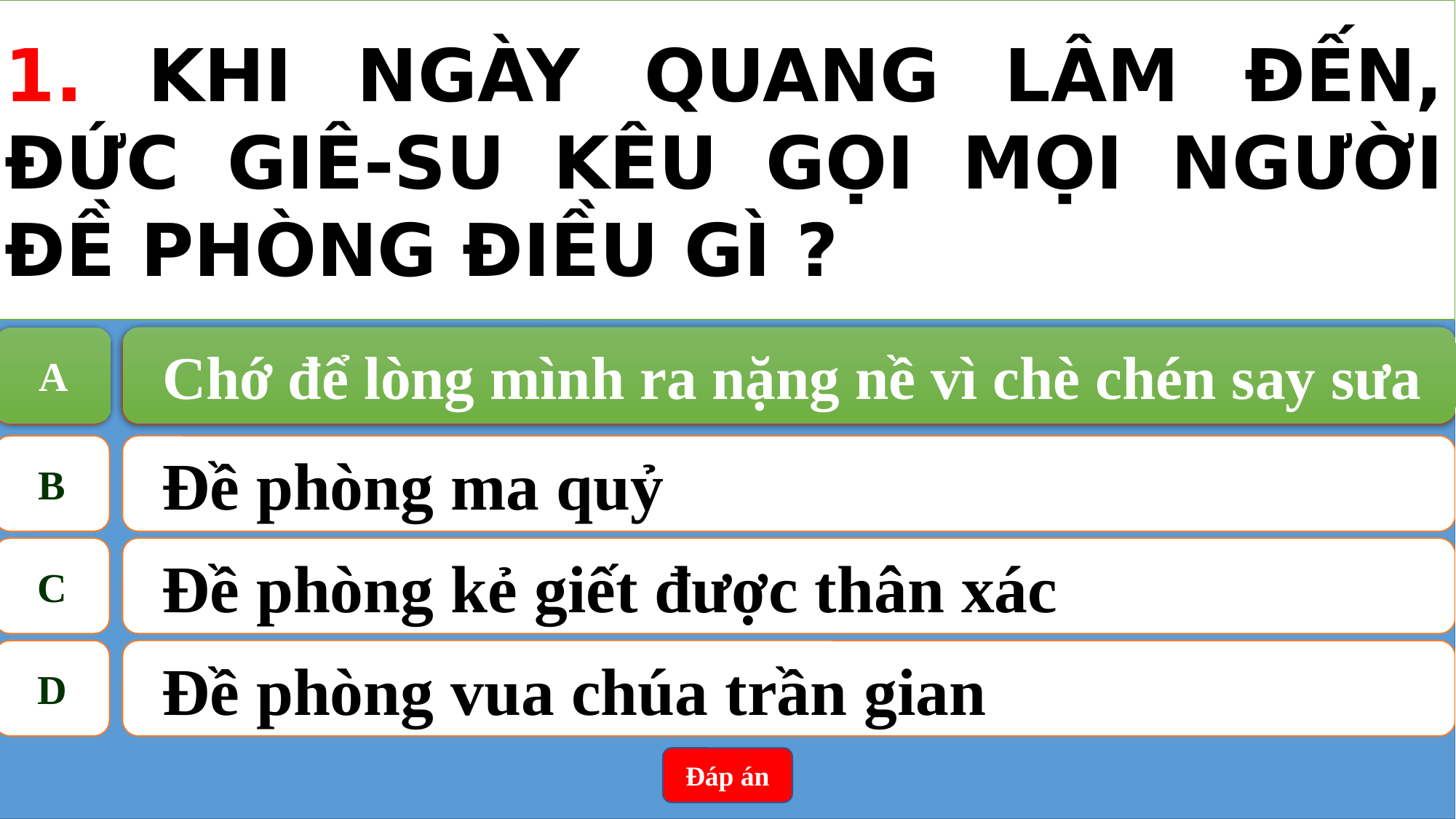

1. KHI NGÀY QUANG LÂM ĐẾN, ĐỨC GIÊ-SU KÊU GỌI MỌI NGƯỜI ĐỀ PHÒNG ĐIỀU GÌ ?
Chớ để lòng mình ra nặng nề vì chè chén say sưa
A
A
Chớ để lòng mình ra nặng nề vì chè chén say sưa
B
Đề phòng ma quỷ
C
Đề phòng kẻ giết được thân xác
D
Đề phòng vua chúa trần gian
Đáp án